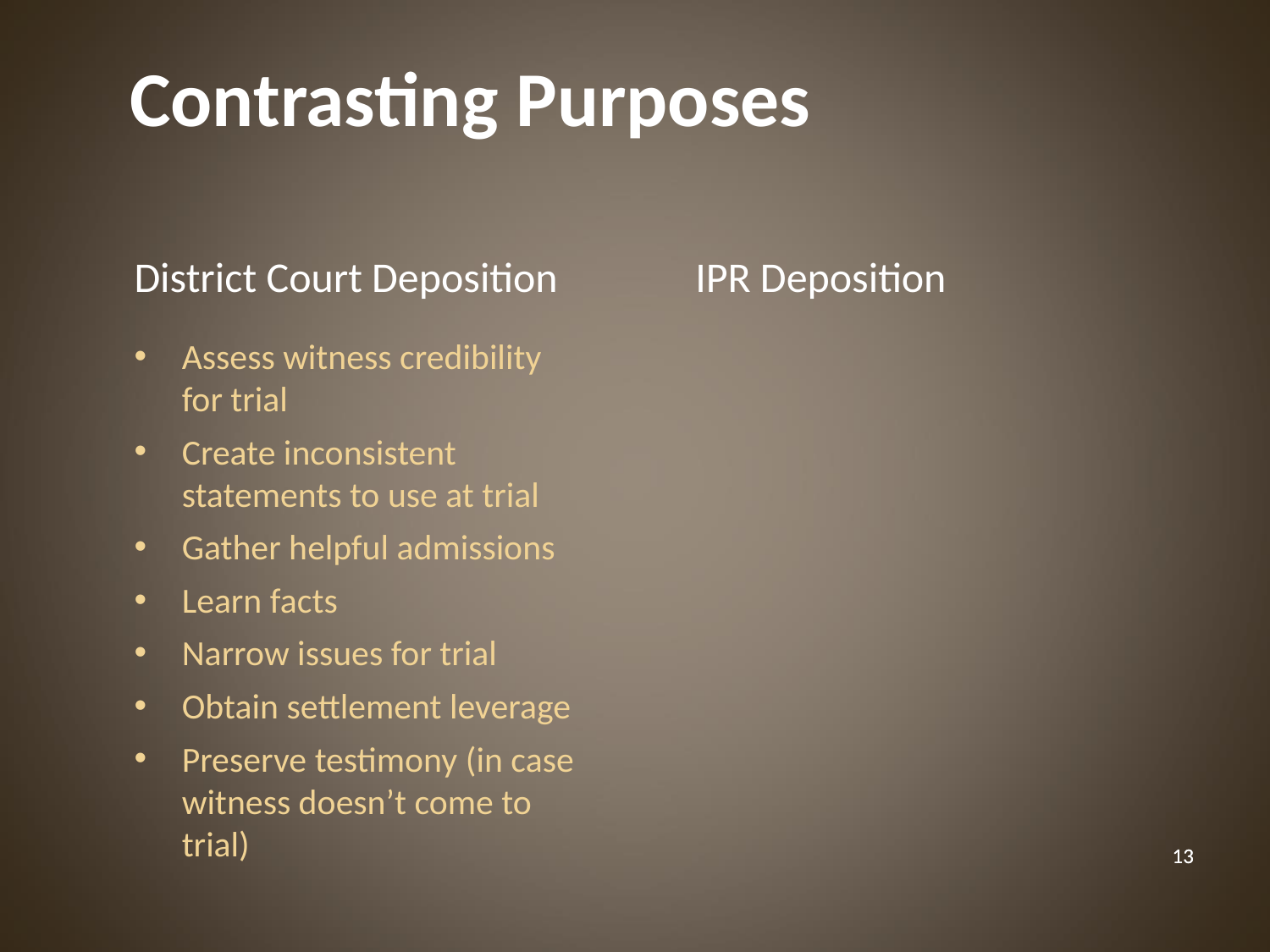

Contrasting Purposes
District Court Deposition
IPR Deposition
Assess witness credibility for trial
Create inconsistent statements to use at trial
Gather helpful admissions
Learn facts
Narrow issues for trial
Obtain settlement leverage
Preserve testimony (in case witness doesn’t come to trial)
13
13